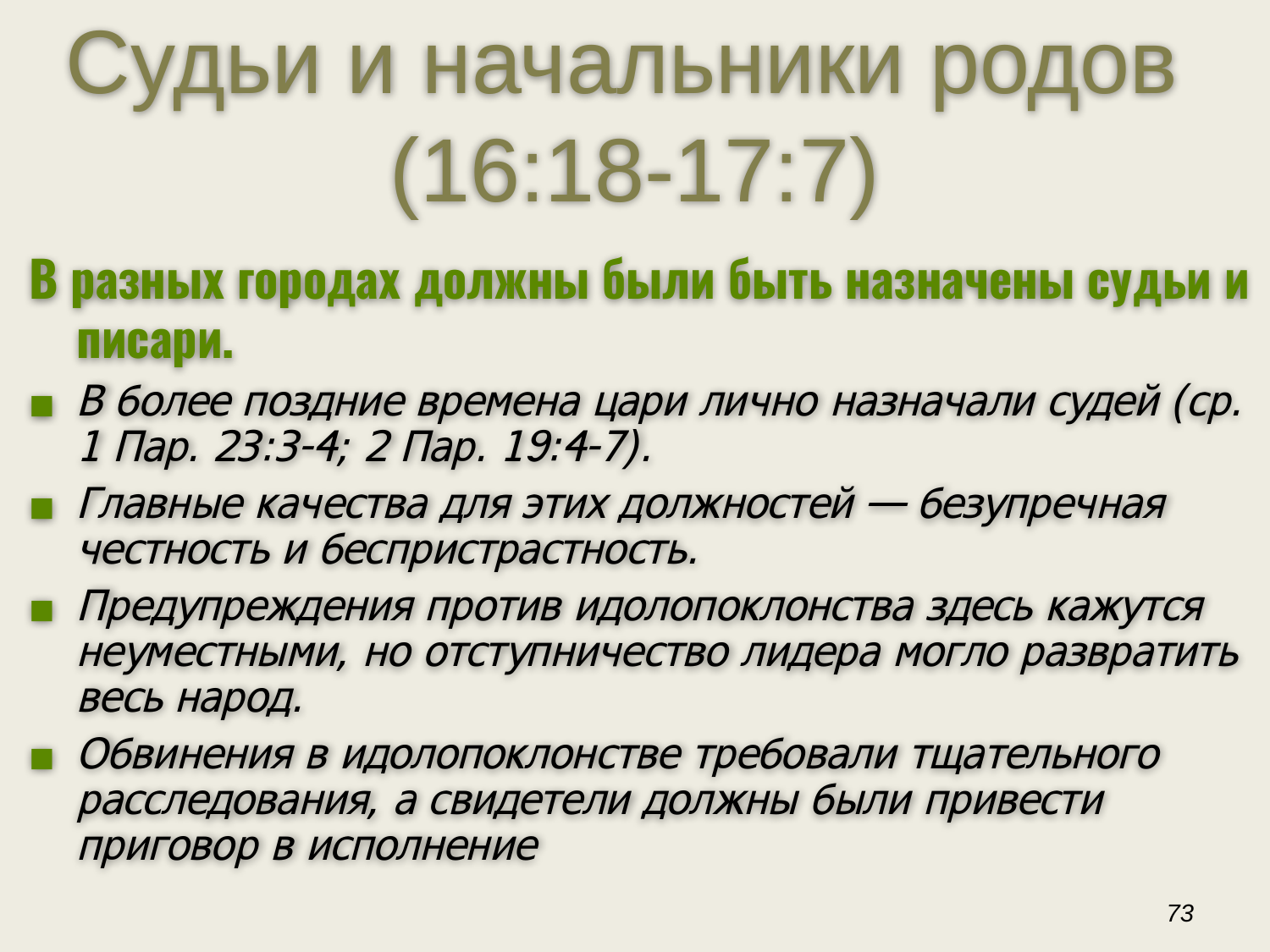

Судьи и начальники родов
(16:18-17:7)
В разных городах должны были быть назначены судьи и писари.
В более поздние времена цари лично назначали судей (ср. 1 Пар. 23:3-4; 2 Пар. 19:4-7).
Главные качества для этих должностей — безупречная честность и беспристрастность.
Предупреждения против идолопоклонства здесь кажутся неуместными, но отступничество лидера могло развратить весь народ.
Обвинения в идолопоклонстве требовали тщательного расследования, а свидетели должны были привести приговор в исполнение
73